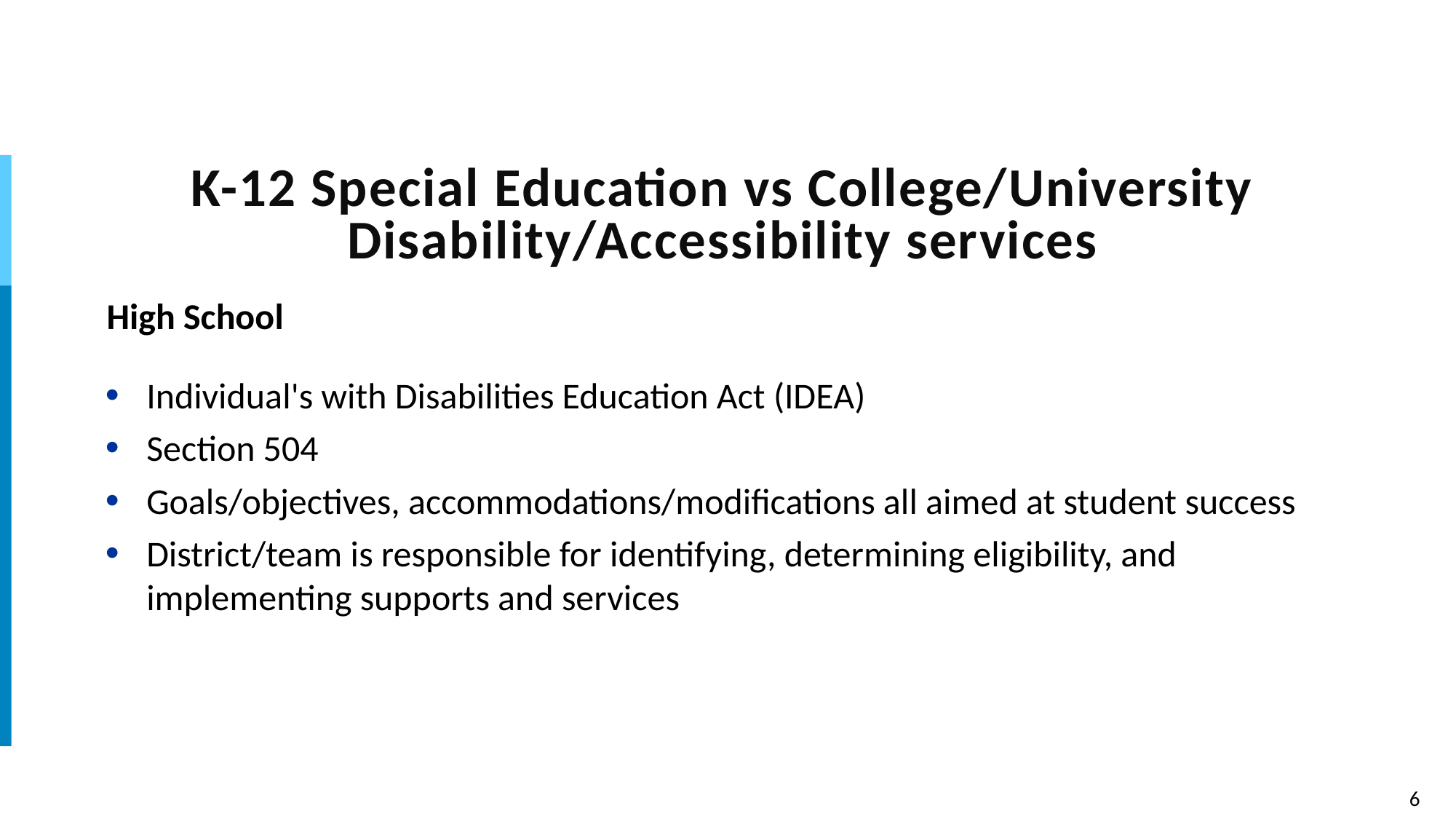

# K-12 Special Education vs College/University Disability/Accessibility services
High School
Individual's with Disabilities Education Act (IDEA)
Section 504
Goals/objectives, accommodations/modifications all aimed at student success
District/team is responsible for identifying, determining eligibility, and implementing supports and services